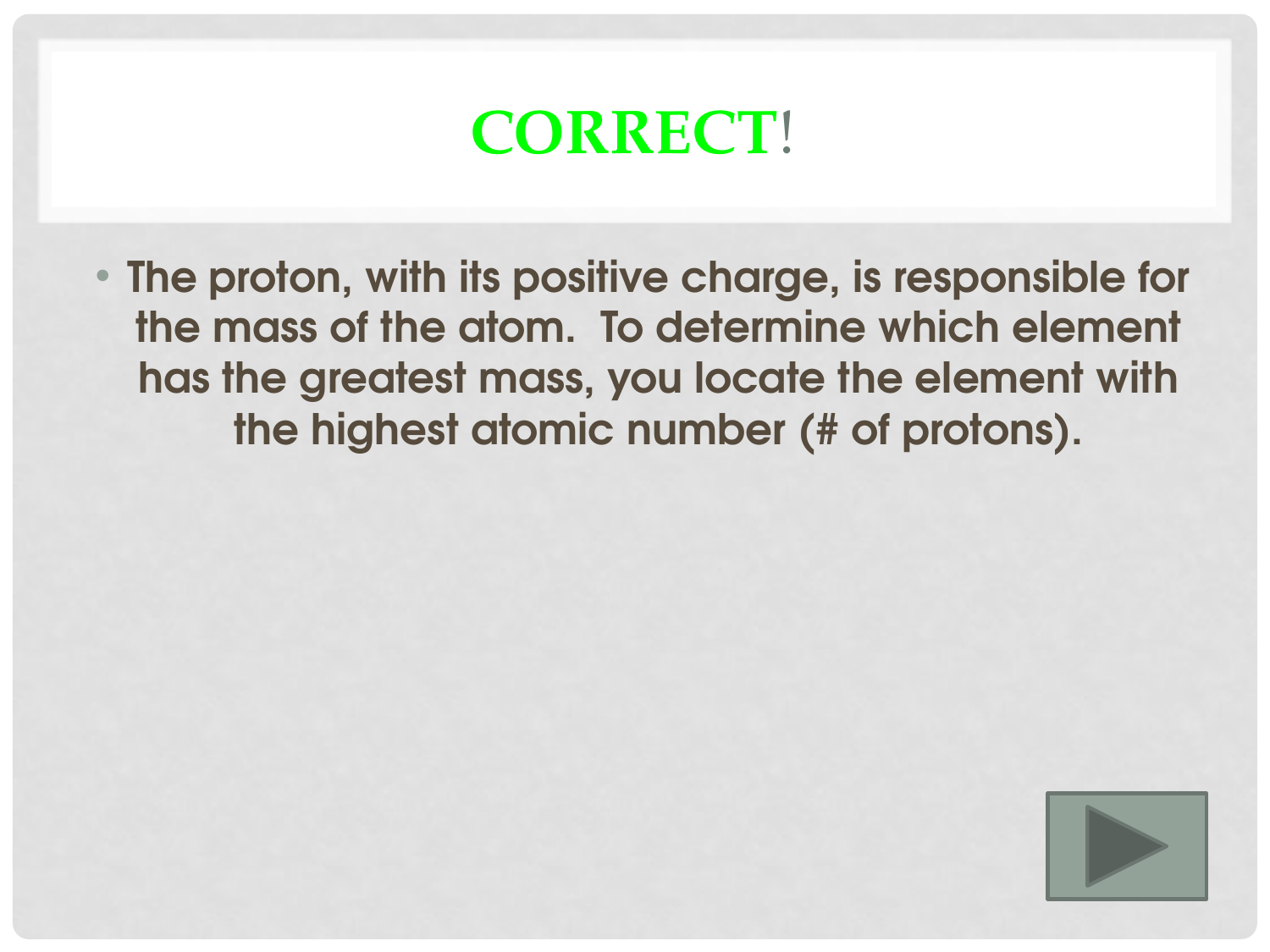

# Correct!
The proton, with its positive charge, is responsible for the mass of the atom.  To determine which element has the greatest mass, you locate the element with the highest atomic number (# of protons).